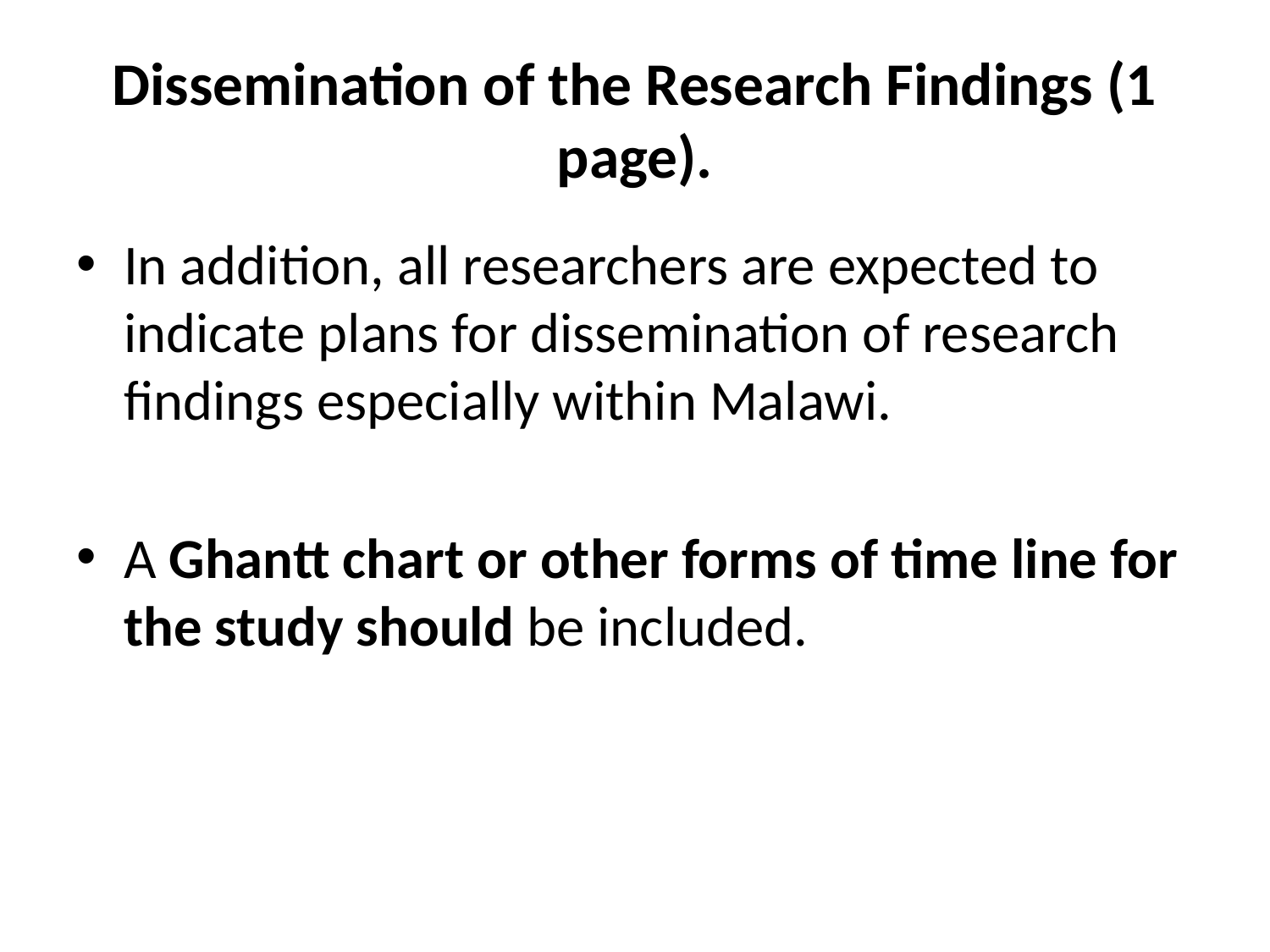

# Dissemination of the Research Findings (1 page).
In addition, all researchers are expected to indicate plans for dissemination of research findings especially within Malawi.

A Ghantt chart or other forms of time line for the study should be included.